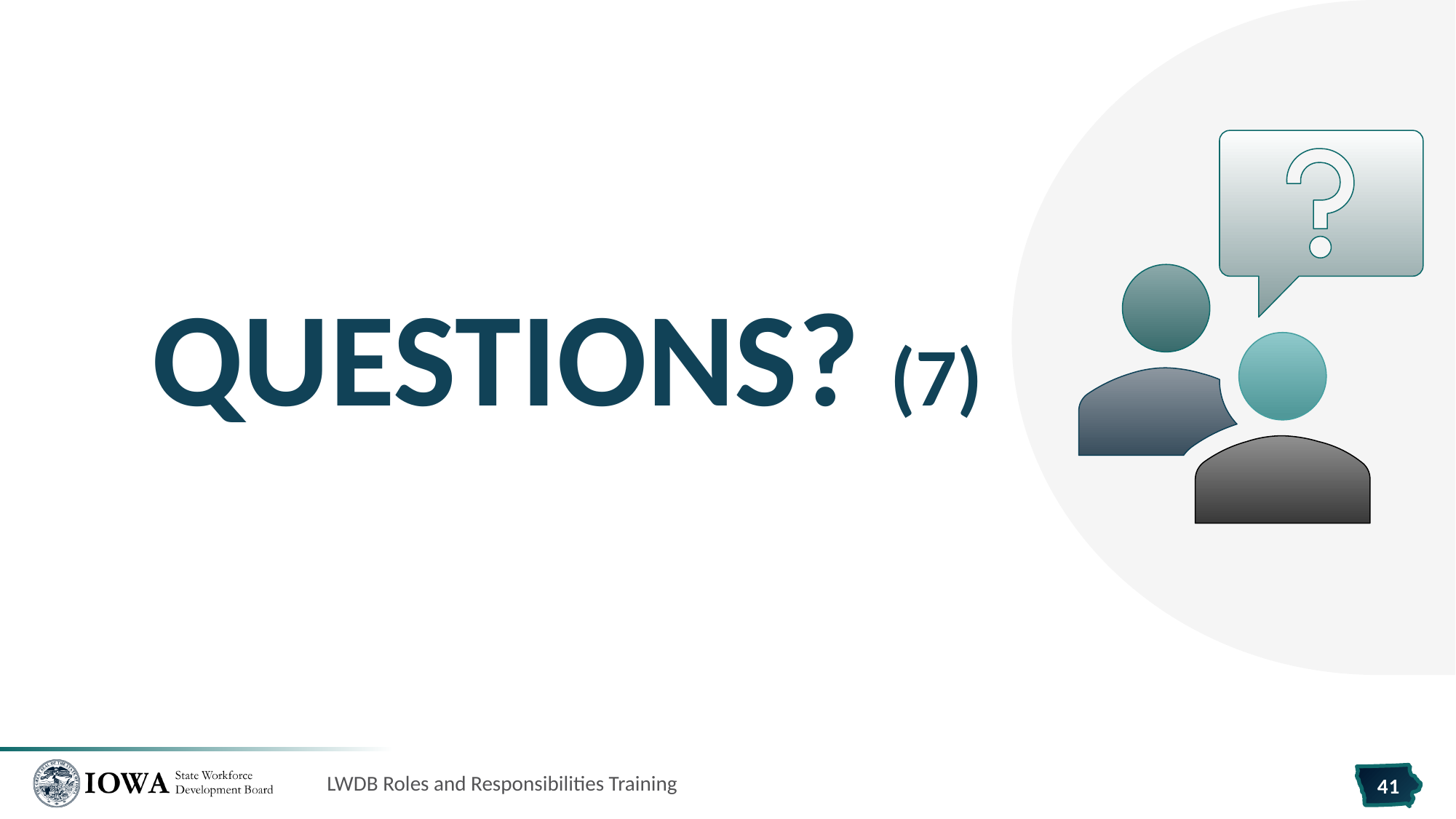

# Questions? (7)
LWDB Roles and Responsibilities Training
41